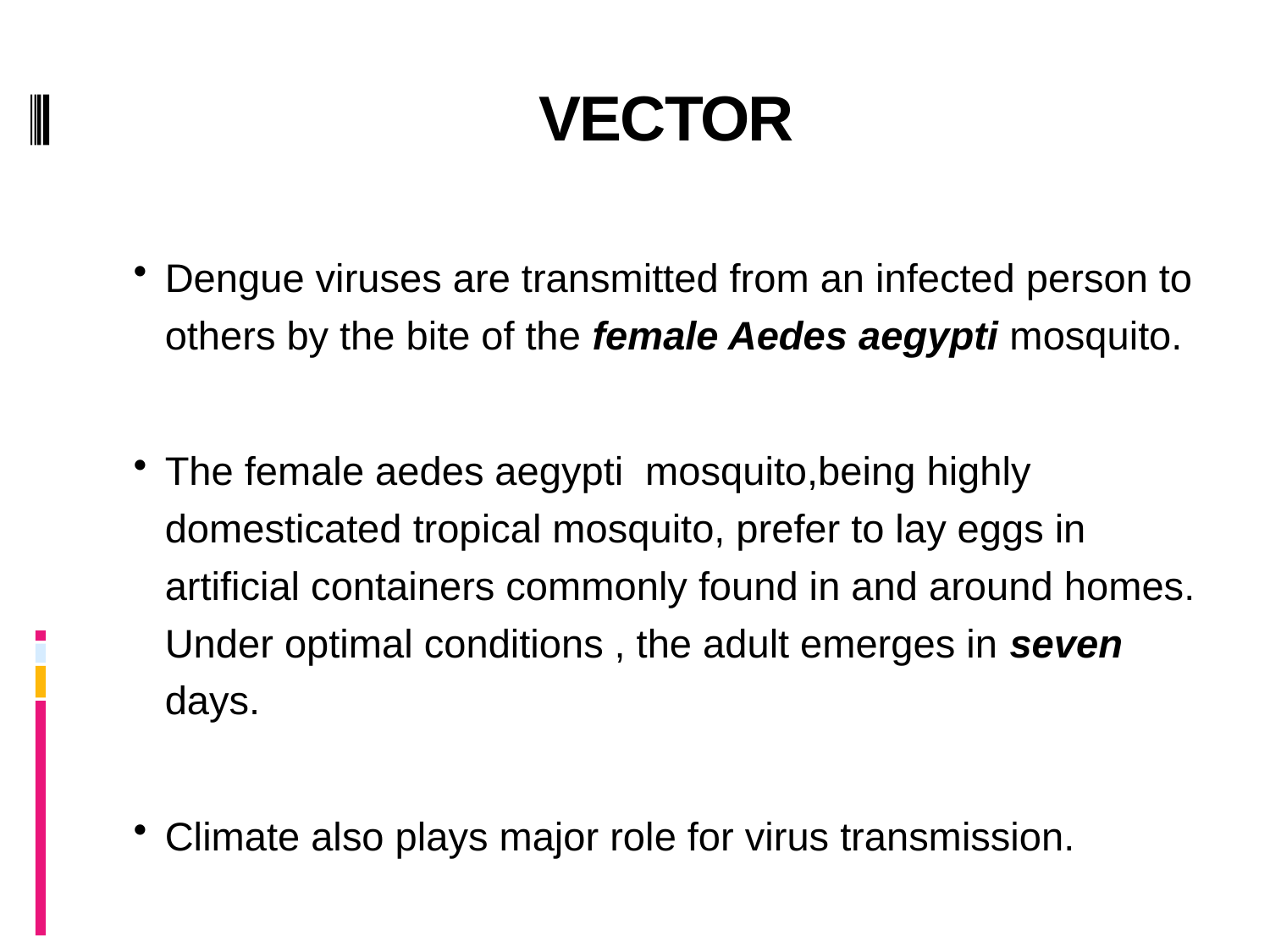

# VECTOR

Dengue viruses are transmitted from an infected person to others by the bite of the female Aedes aegypti mosquito.

The female aedes aegypti  mosquito,being highly domesticated tropical mosquito, prefer to lay eggs in artificial containers commonly found in and around homes. Under optimal conditions , the adult emerges in seven days.

Climate also plays major role for virus transmission.